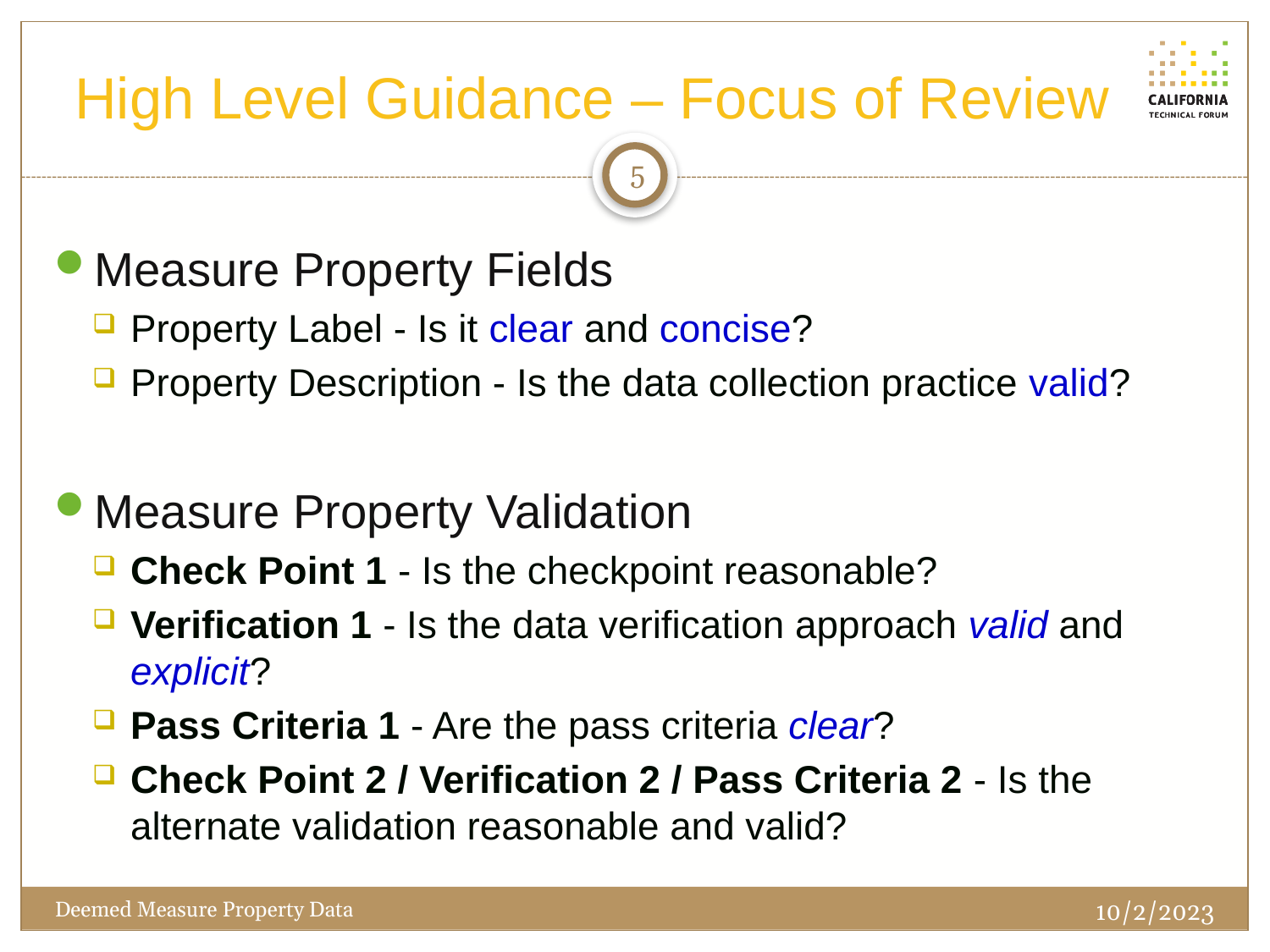

# High Level Guidance – Focus of Review
5
Measure Property Fields
Property Label - Is it clear and concise?
Property Description - Is the data collection practice valid?

Measure Property Validation
Check Point 1 - Is the checkpoint reasonable?
Verification 1 - Is the data verification approach valid and explicit?
Pass Criteria 1 - Are the pass criteria clear?
Check Point 2 / Verification 2 / Pass Criteria 2 - Is the alternate validation reasonable and valid?
10/2/2023
Deemed Measure Property Data